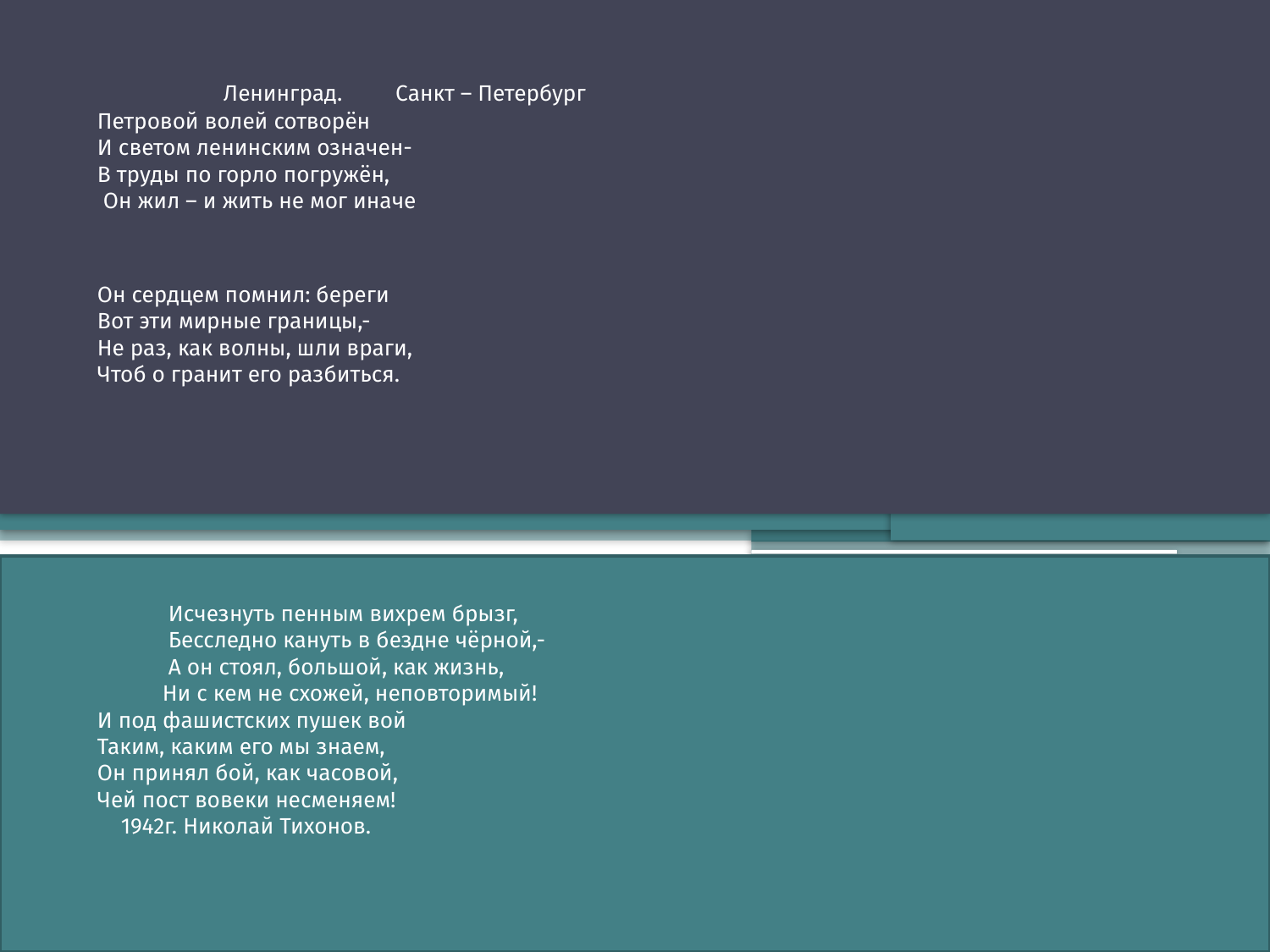

# Ленинград.         Санкт – Петербург Петровой волей сотворён И светом ленинским означен- В труды по горло погружён, Он жил – и жить не мог иначе Он сердцем помнил: береги Вот эти мирные границы,- Не раз, как волны, шли враги, Чтоб о гранит его разбиться. Исчезнуть пенным вихрем брызг, Бесследно кануть в бездне чёрной,- А он стоял, большой, как жизнь, Ни с кем не схожей, неповторимый! И под фашистских пушек вой Таким, каким его мы знаем, Он принял бой, как часовой, Чей пост вовеки несменяем! 1942г. Николай Тихонов.